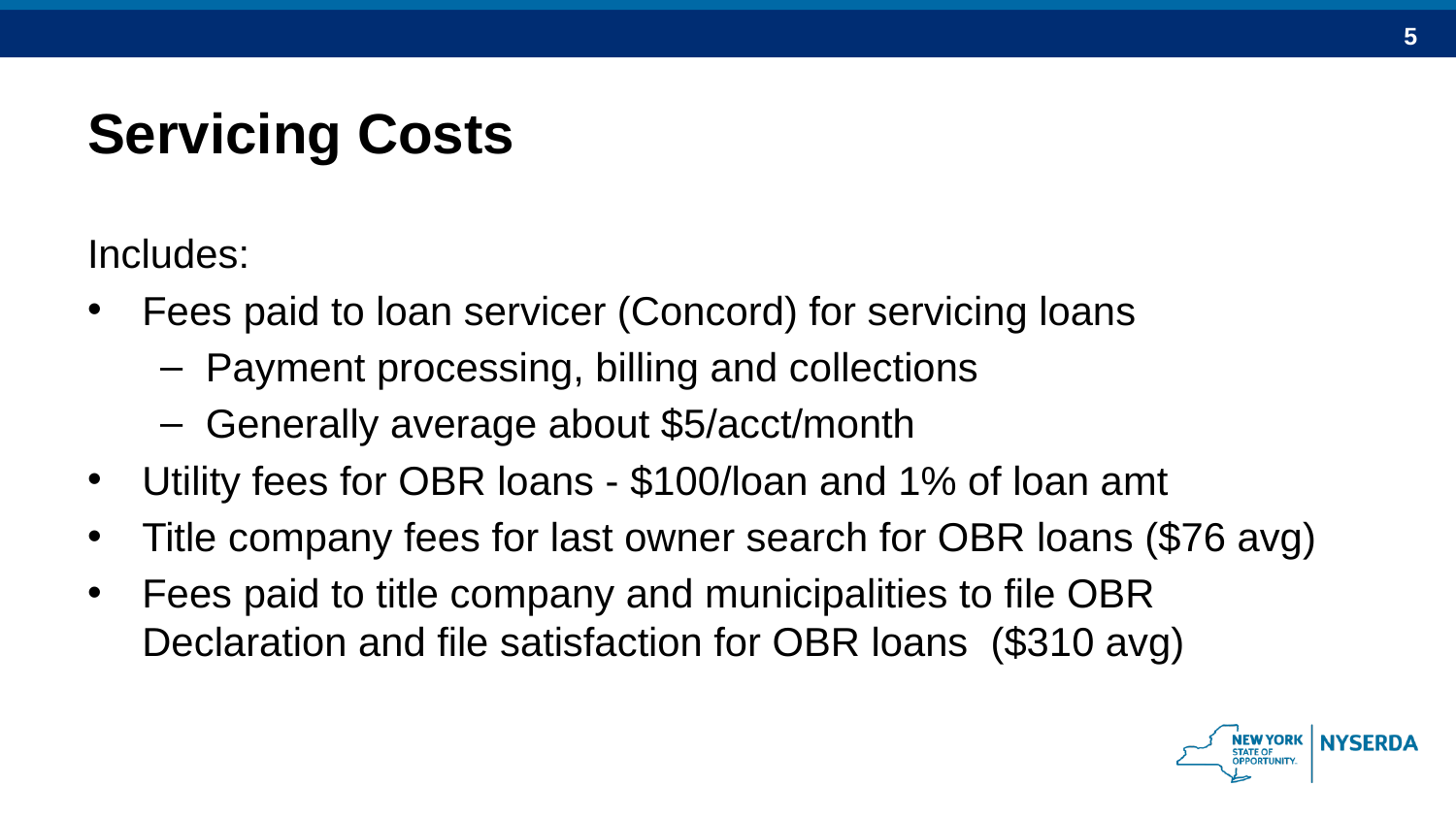

# Servicing Costs
Includes:
Fees paid to loan servicer (Concord) for servicing loans
Payment processing, billing and collections
Generally average about $5/acct/month
Utility fees for OBR loans - $100/loan and 1% of loan amt
Title company fees for last owner search for OBR loans ($76 avg)
Fees paid to title company and municipalities to file OBR Declaration and file satisfaction for OBR loans  ($310 avg)